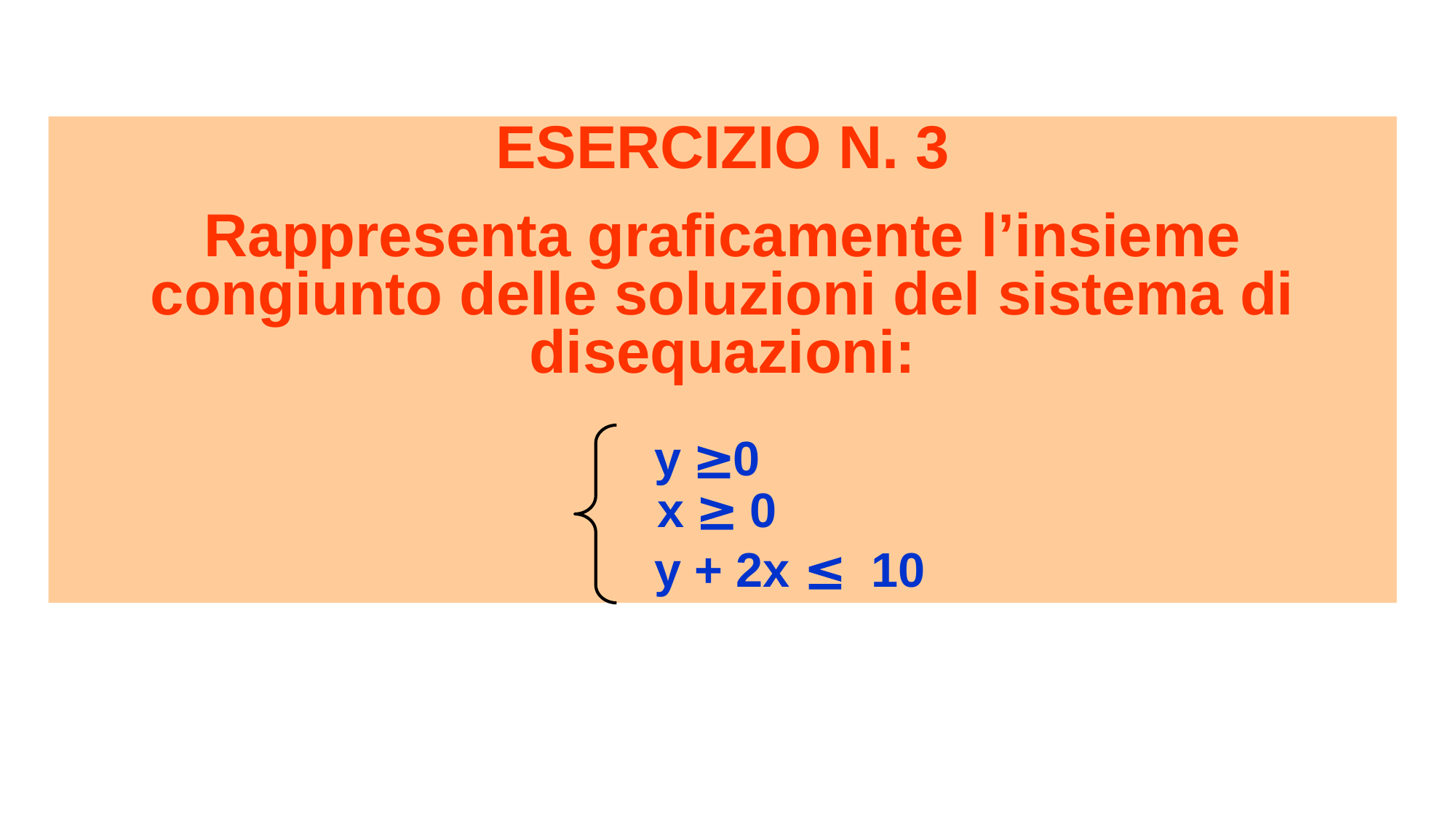

ESERCIZIO N. 3
Rappresenta graficamente l’insieme congiunto delle soluzioni del sistema di disequazioni:

y ≥0
 x ≥ 0
y + 2x ≤  10